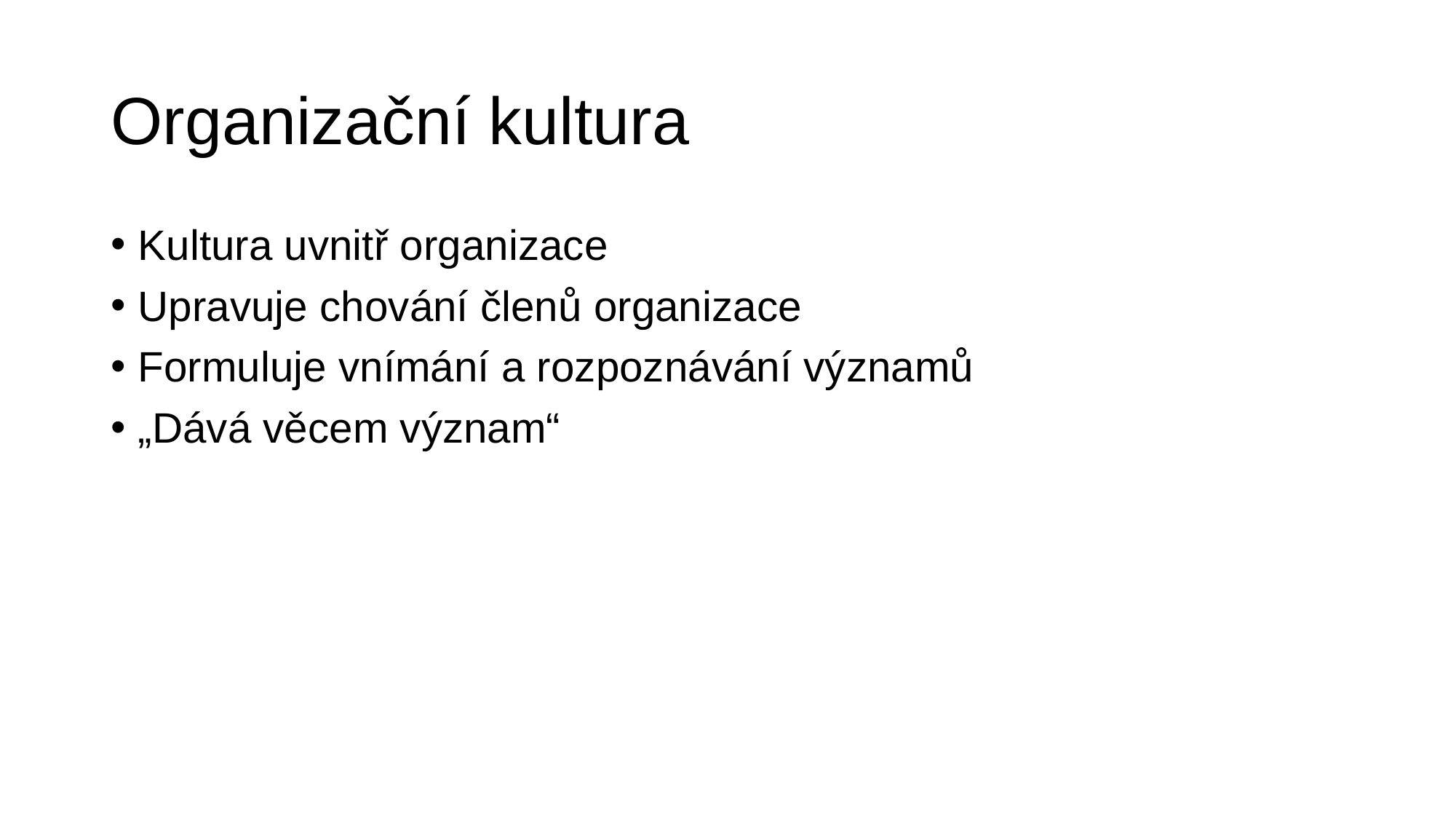

# Organizační kultura
Kultura uvnitř organizace
Upravuje chování členů organizace
Formuluje vnímání a rozpoznávání významů
„Dává věcem význam“